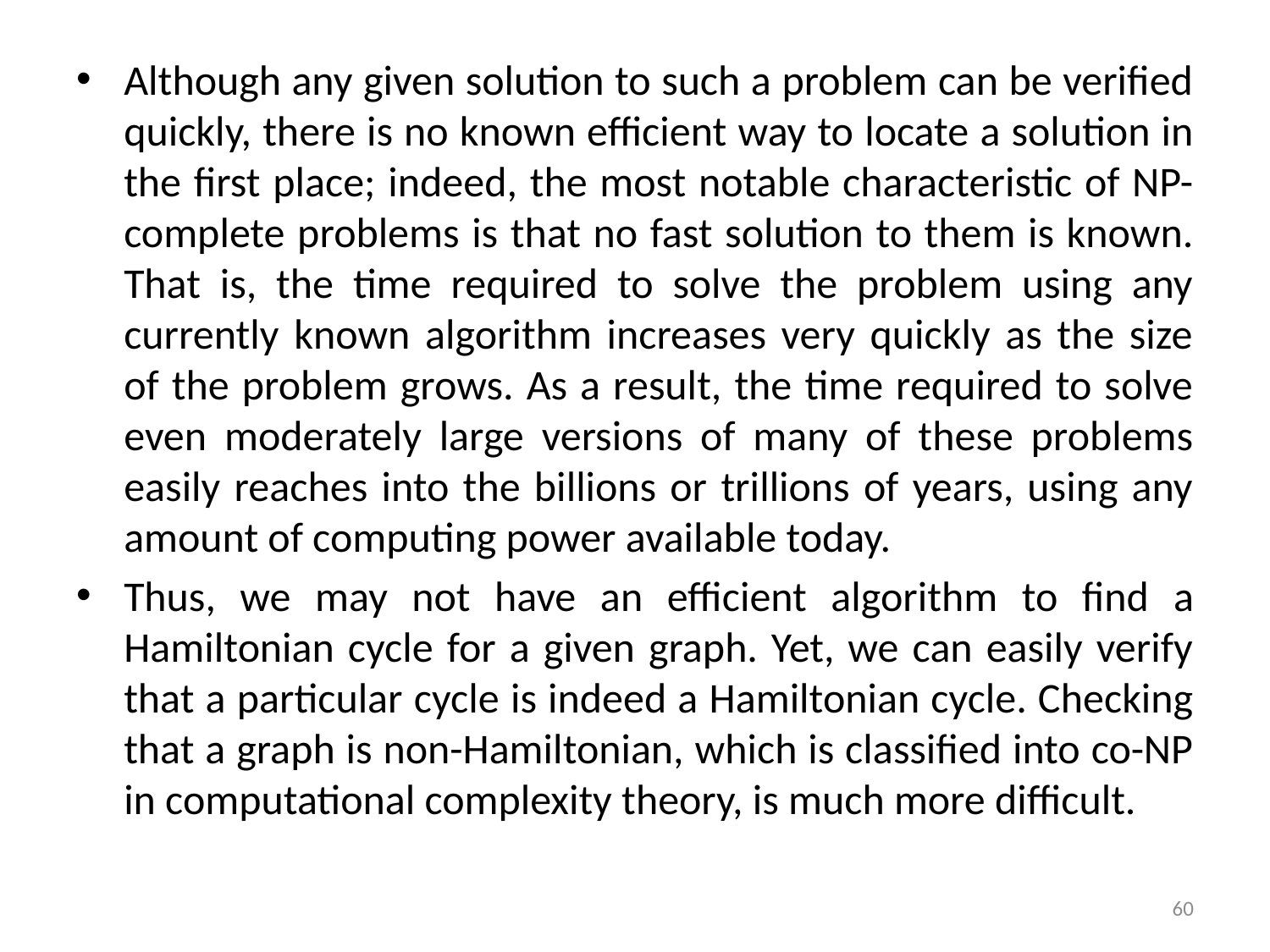

Although any given solution to such a problem can be verified quickly, there is no known efficient way to locate a solution in the first place; indeed, the most notable characteristic of NP-complete problems is that no fast solution to them is known. That is, the time required to solve the problem using any currently known algorithm increases very quickly as the size of the problem grows. As a result, the time required to solve even moderately large versions of many of these problems easily reaches into the billions or trillions of years, using any amount of computing power available today.
Thus, we may not have an efficient algorithm to find a Hamiltonian cycle for a given graph. Yet, we can easily verify that a particular cycle is indeed a Hamiltonian cycle. Checking that a graph is non-Hamiltonian, which is classified into co-NP in computational complexity theory, is much more difficult.
60